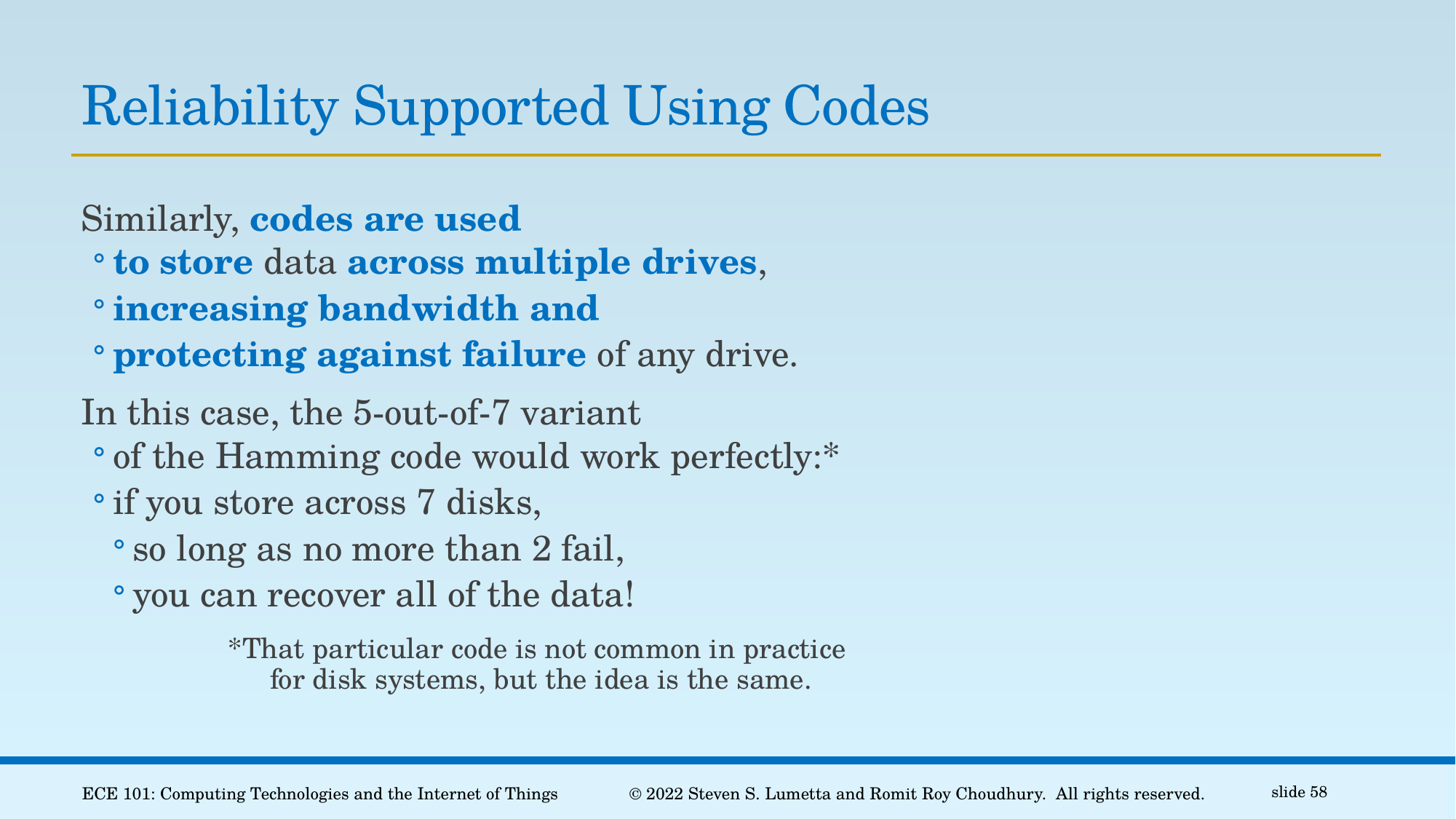

# Reliability Supported Using Codes
Similarly, codes are used
to store data across multiple drives,
increasing bandwidth and
protecting against failure of any drive.
In this case, the 5-out-of-7 variant
of the Hamming code would work perfectly:*
if you store across 7 disks,
so long as no more than 2 fail,
you can recover all of the data!
*That particular code is not common in practice
for disk systems, but the idea is the same.
ECE 101: Computing Technologies and the Internet of Things
© 2022 Steven S. Lumetta and Romit Roy Choudhury.  All rights reserved.
slide 58